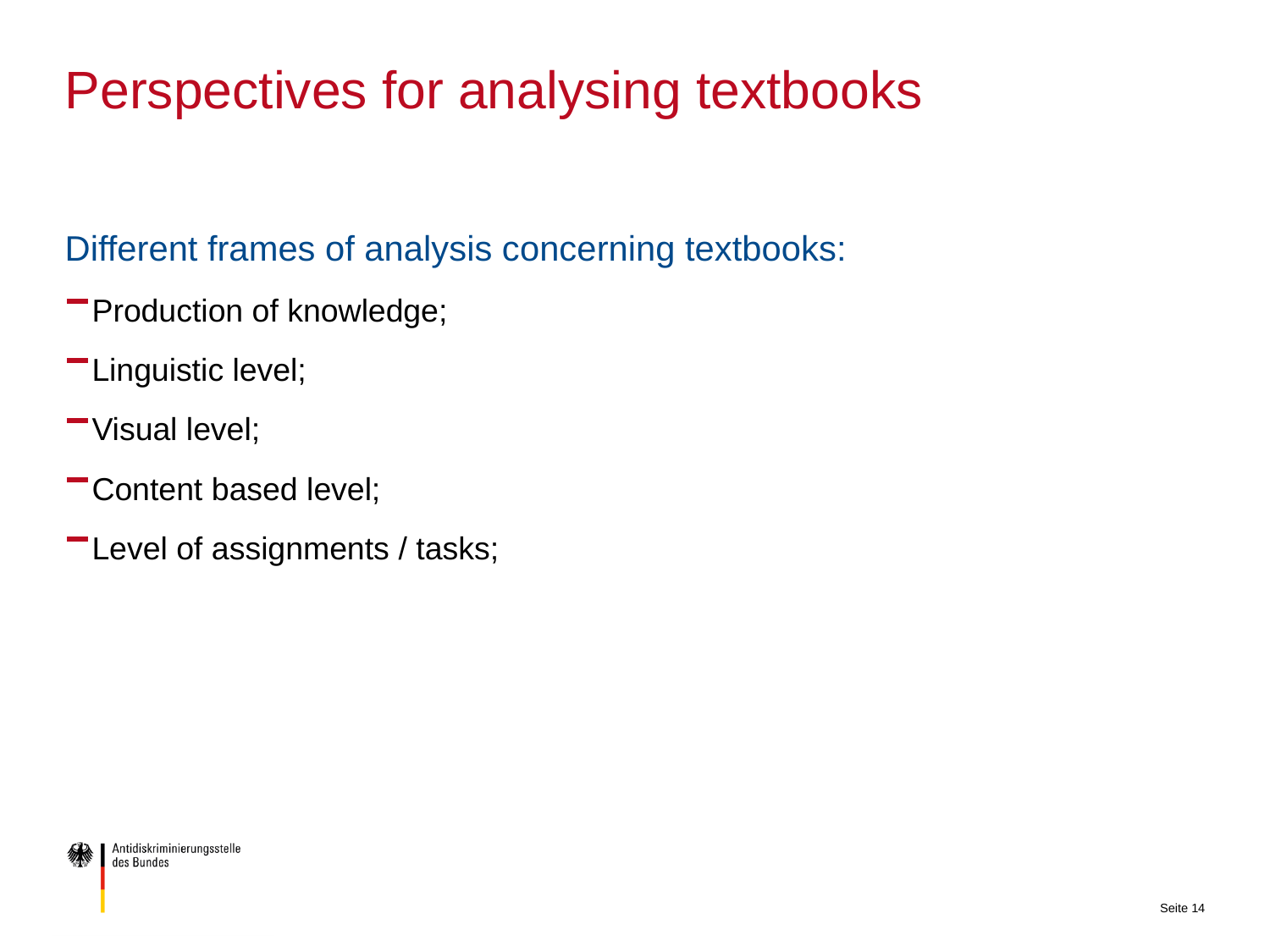

# Perspectives for analysing textbooks
Different frames of analysis concerning textbooks:
Production of knowledge;
Linguistic level;
Visual level;
Content based level;
Level of assignments / tasks;

Seite 14